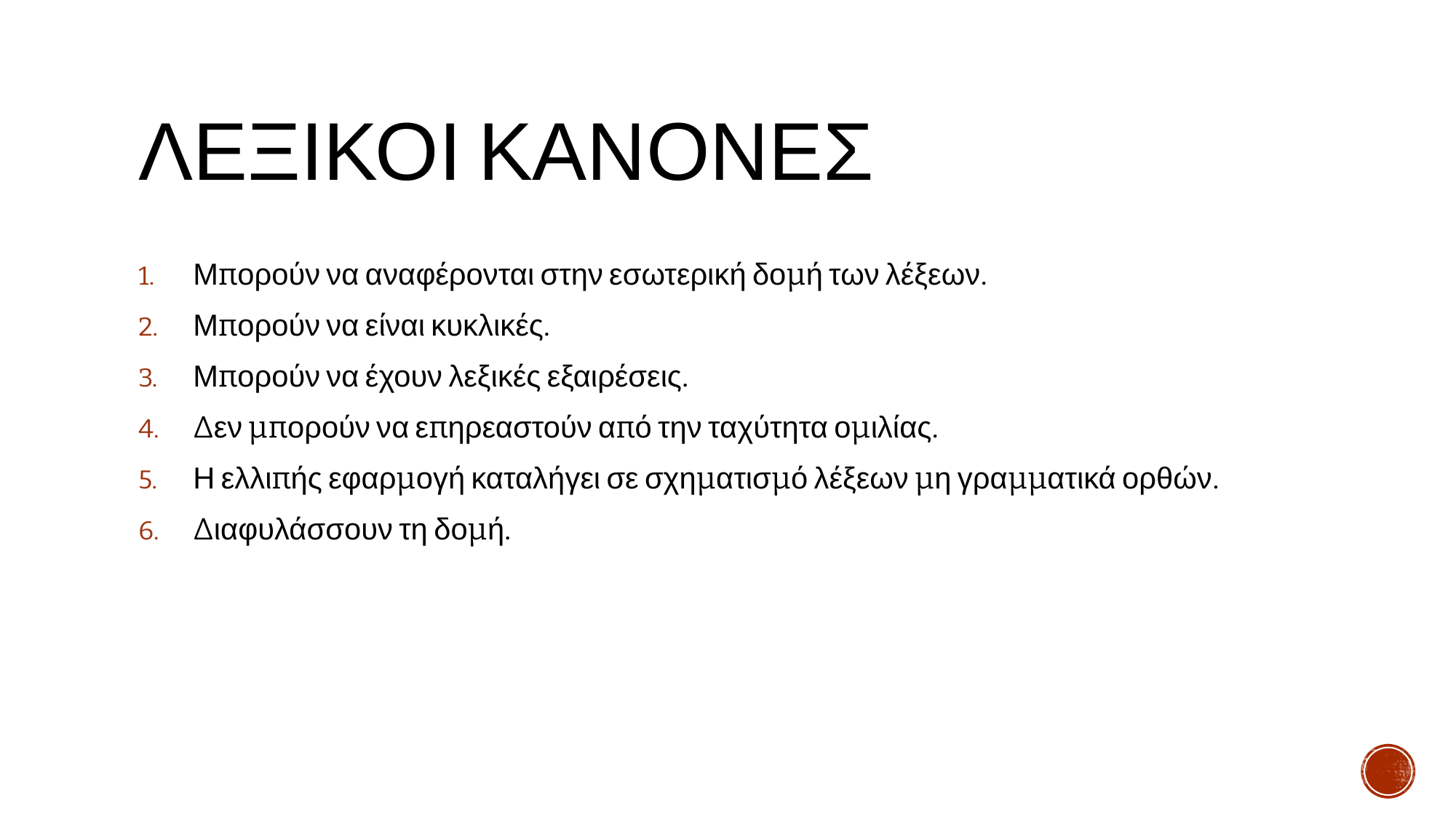

# Λεξικοι κανονεσ
Μπορούν να αναφέρονται στην εσωτερική δομή των λέξεων.
Μπορούν να είναι κυκλικές.
Μπορούν να έχουν λεξικές εξαιρέσεις.
Δεν μπορούν να επηρεαστούν από την ταχύτητα ομιλίας.
Η ελλιπής εφαρμογή καταλήγει σε σχηματισμό λέξεων μη γραμματικά ορθών.
Διαφυλάσσουν τη δομή.